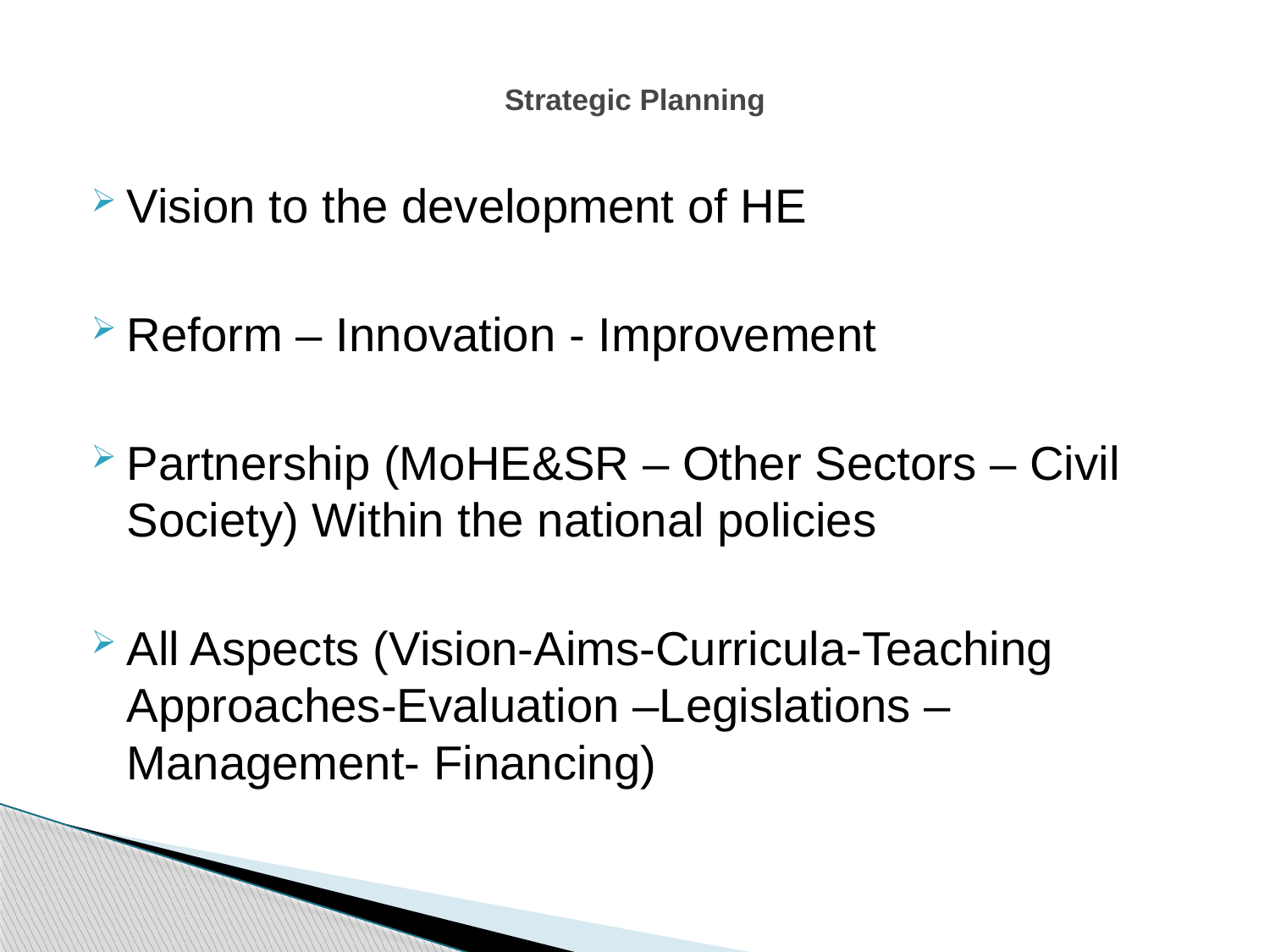

# Strategic Planning
Vision to the development of HE

Reform – Innovation - Improvement

Partnership (MoHE&SR – Other Sectors – Civil Society) Within the national policies

All Aspects (Vision-Aims-Curricula-Teaching Approaches-Evaluation –Legislations –Management- Financing)